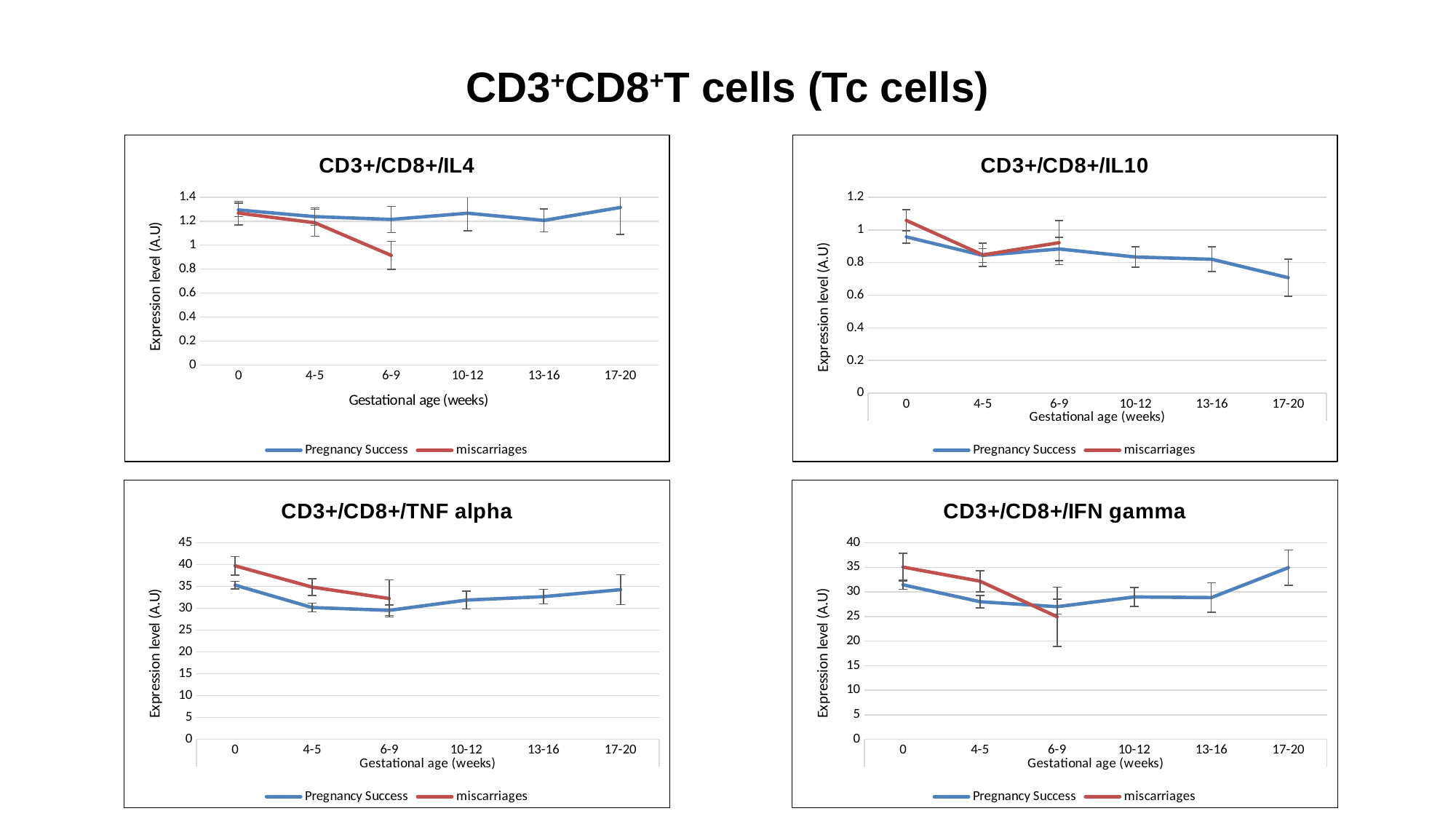

CD3+CD8+T cells (Tc cells)

### Chart: CD3+/CD8+/IL4

| Category | Pregnancy Success | miscarriages |
|---|---|---|
| 0 | 1.29367088607595 | 1.267307692307692 |
| 4-5 | 1.237623762376237 | 1.18688524590164 |
| 6-9 | 1.21437908496732 | 0.914285714285714 |
| 10-12 | 1.266666666666667 | None |
| 13-16 | 1.206060606060606 | None |
| 17-20 | 1.314285714285714 | None |

### Chart: CD3+/CD8+/IL10

| Category | Pregnancy Success | miscarriages |
|---|---|---|
| 0 | 0.957234726688104 | 1.058 |
| 4-5 | 0.84390243902439 | 0.846774193548387 |
| 6-9 | 0.883108108108108 | 0.921428571428572 |
| 10-12 | 0.833870967741935 | None |
| 13-16 | 0.82 | None |
| 17-20 | 0.707142857142857 | None |

### Chart: CD3+/CD8+/TNF alpha

| Category | Pregnancy Success | miscarriages |
|---|---|---|
| 0 | 35.30190476190477 | 39.72333333333335 |
| 4-5 | 30.18300970873787 | 34.85135135135128 |
| 6-9 | 29.53483870967742 | 32.23750000000001 |
| 10-12 | 31.8828125 | None |
| 13-16 | 32.67391304347825 | None |
| 17-20 | 34.2625 | None |

### Chart: CD3+/CD8+/IFN gamma

| Category | Pregnancy Success | miscarriages |
|---|---|---|
| 0 | 31.45547169811321 | 35.05641025641025 |
| 4-5 | 28.01137724550899 | 32.18076923076922 |
| 6-9 | 26.99747899159664 | 24.94444444444445 |
| 10-12 | 28.9824999999999 | None |
| 13-16 | 28.84594594594594 | None |
| 17-20 | 34.94545454545455 | None |